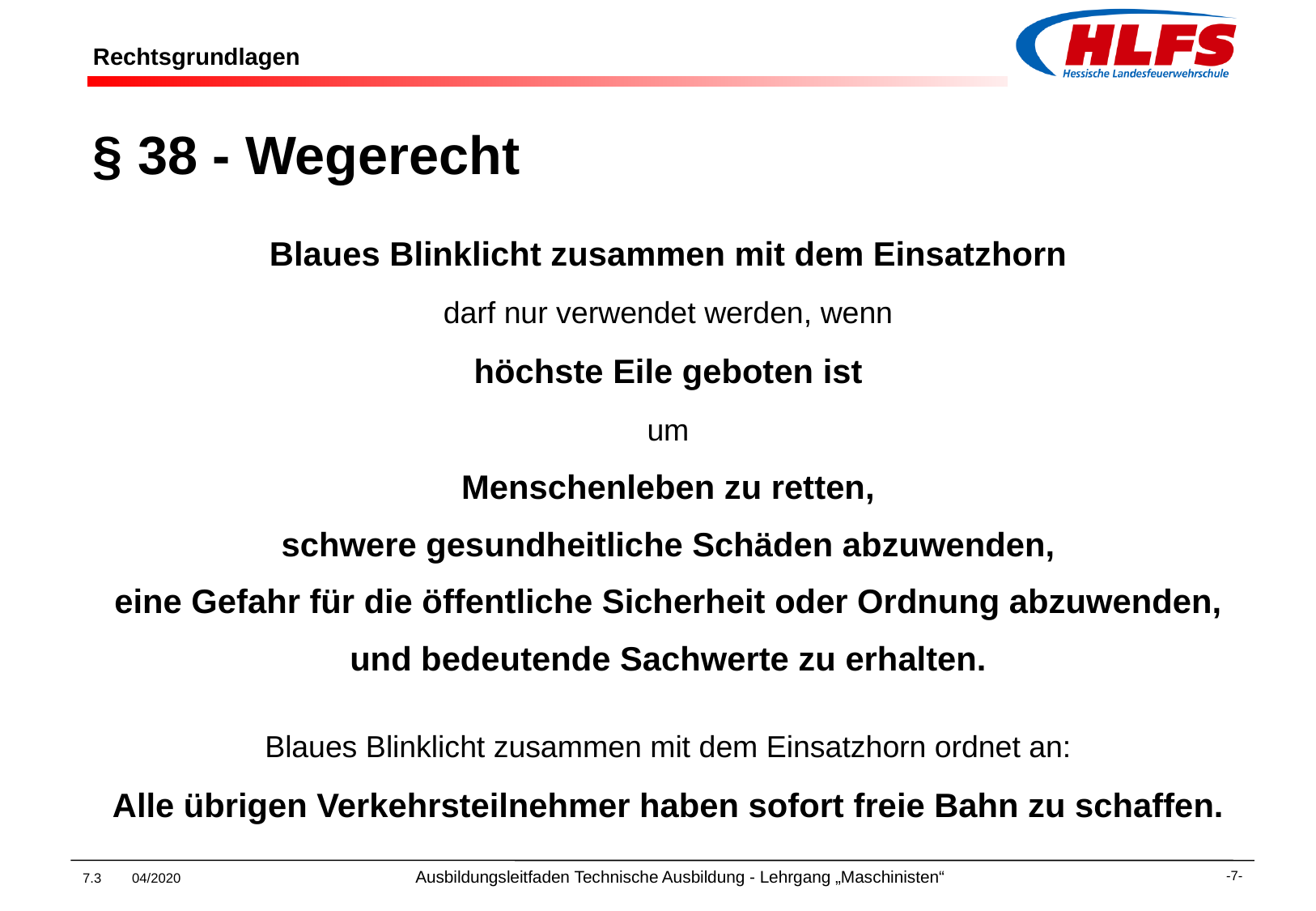

# Rechtsgrundlagen
§ 38 - Wegerecht

Blaues Blinklicht zusammen mit dem Einsatzhorn
darf nur verwendet werden, wenn
höchste Eile geboten ist
um
Menschenleben zu retten,
schwere gesundheitliche Schäden abzuwenden,
eine Gefahr für die öffentliche Sicherheit oder Ordnung abzuwenden,
und bedeutende Sachwerte zu erhalten.
Blaues Blinklicht zusammen mit dem Einsatzhorn ordnet an:
Alle übrigen Verkehrsteilnehmer haben sofort freie Bahn zu schaffen.
7.3        04/2020                                                             Ausbildungsleitfaden Technische Ausbildung - Lehrgang „Maschinisten“
-7-